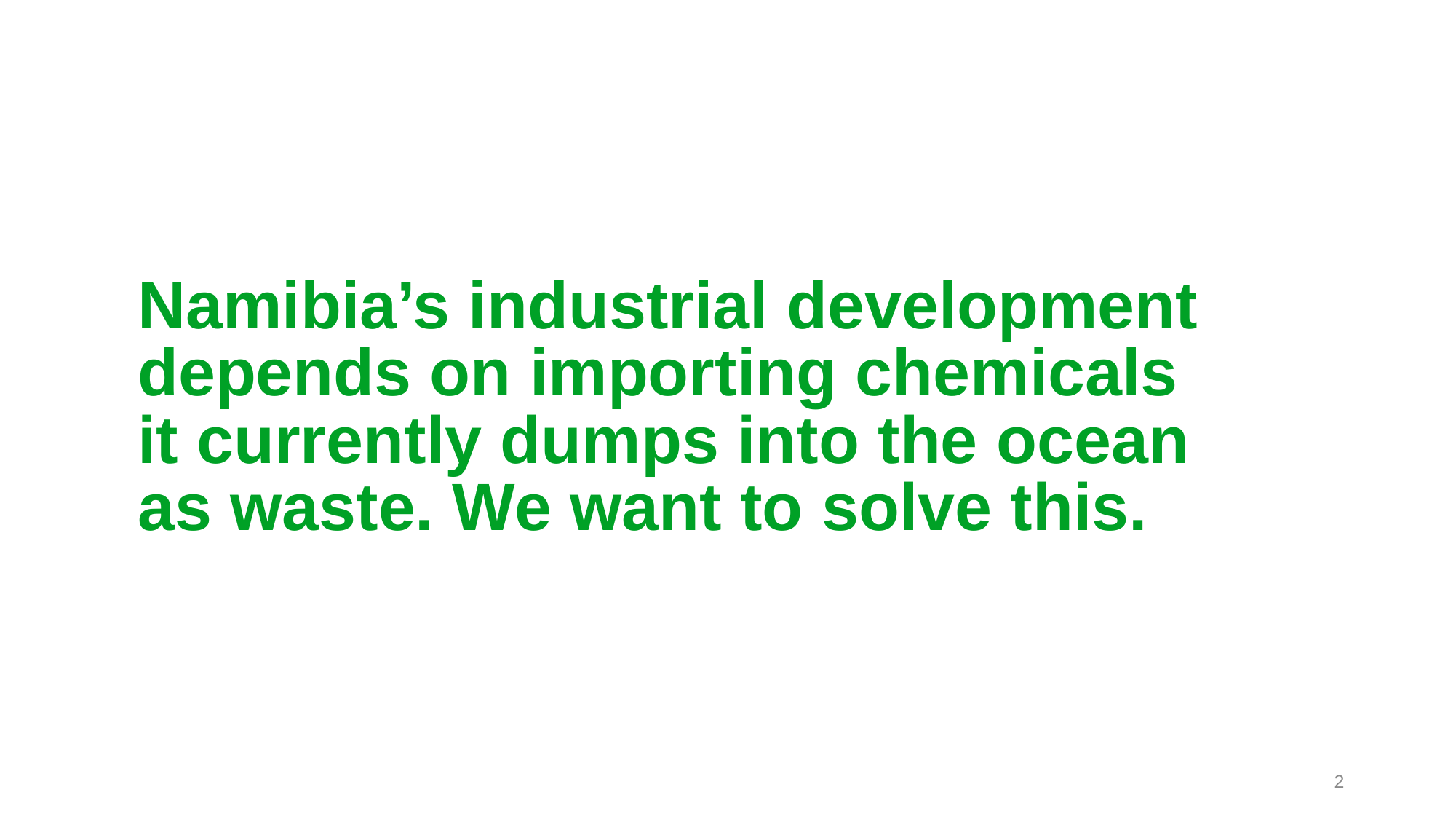

# Namibia’s industrial development depends on importing chemicals it currently dumps into the ocean as waste. We want to solve this.
2